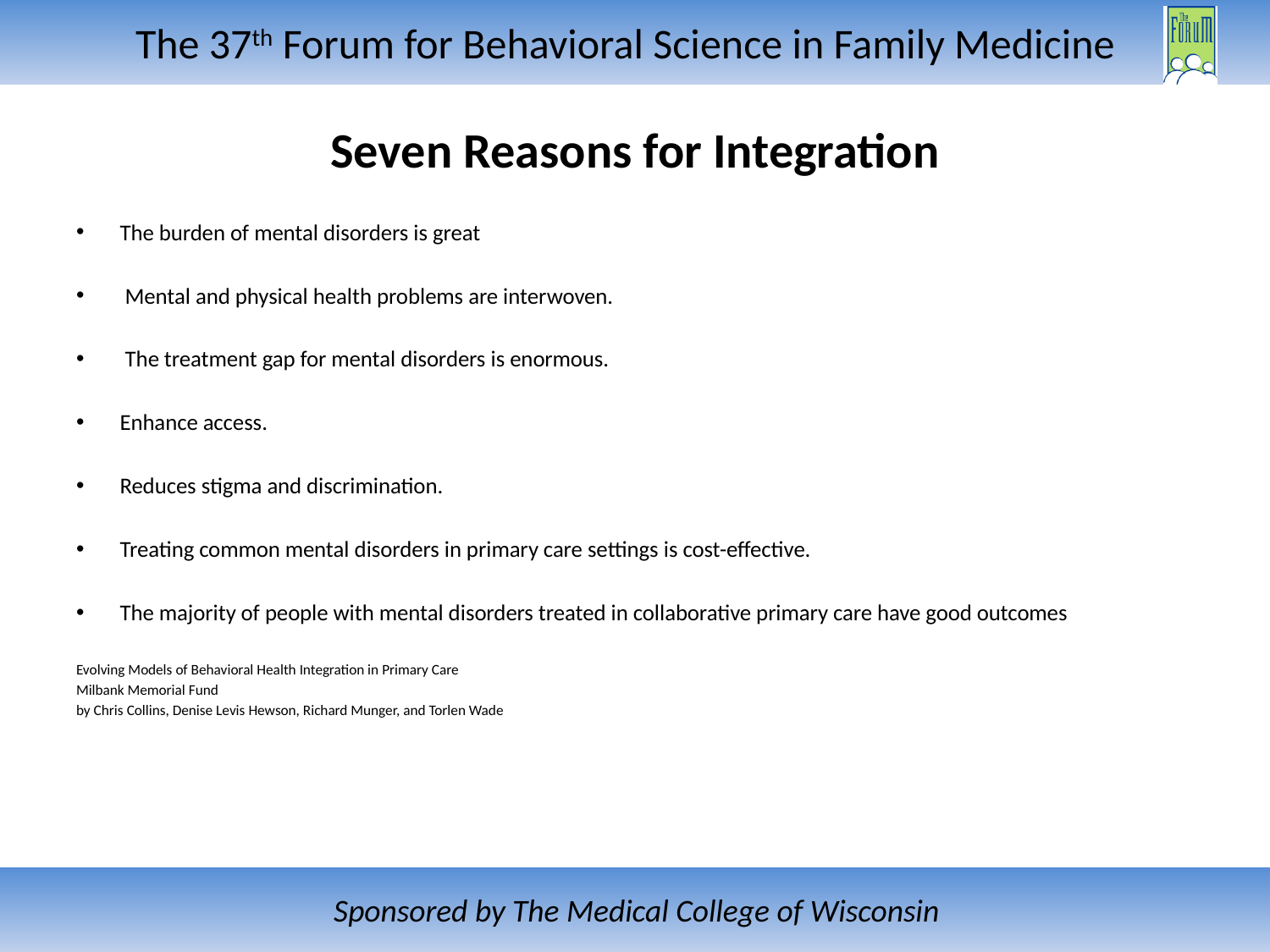

# Seven Reasons for Integration
The burden of mental disorders is great

 Mental and physical health problems are interwoven.

 The treatment gap for mental disorders is enormous.

Enhance access.

Reduces stigma and discrimination.

Treating common mental disorders in primary care settings is cost-effective.

The majority of people with mental disorders treated in collaborative primary care have good outcomes

Evolving Models of Behavioral Health Integration in Primary Care
Milbank Memorial Fund
by Chris Collins, Denise Levis Hewson, Richard Munger, and Torlen Wade